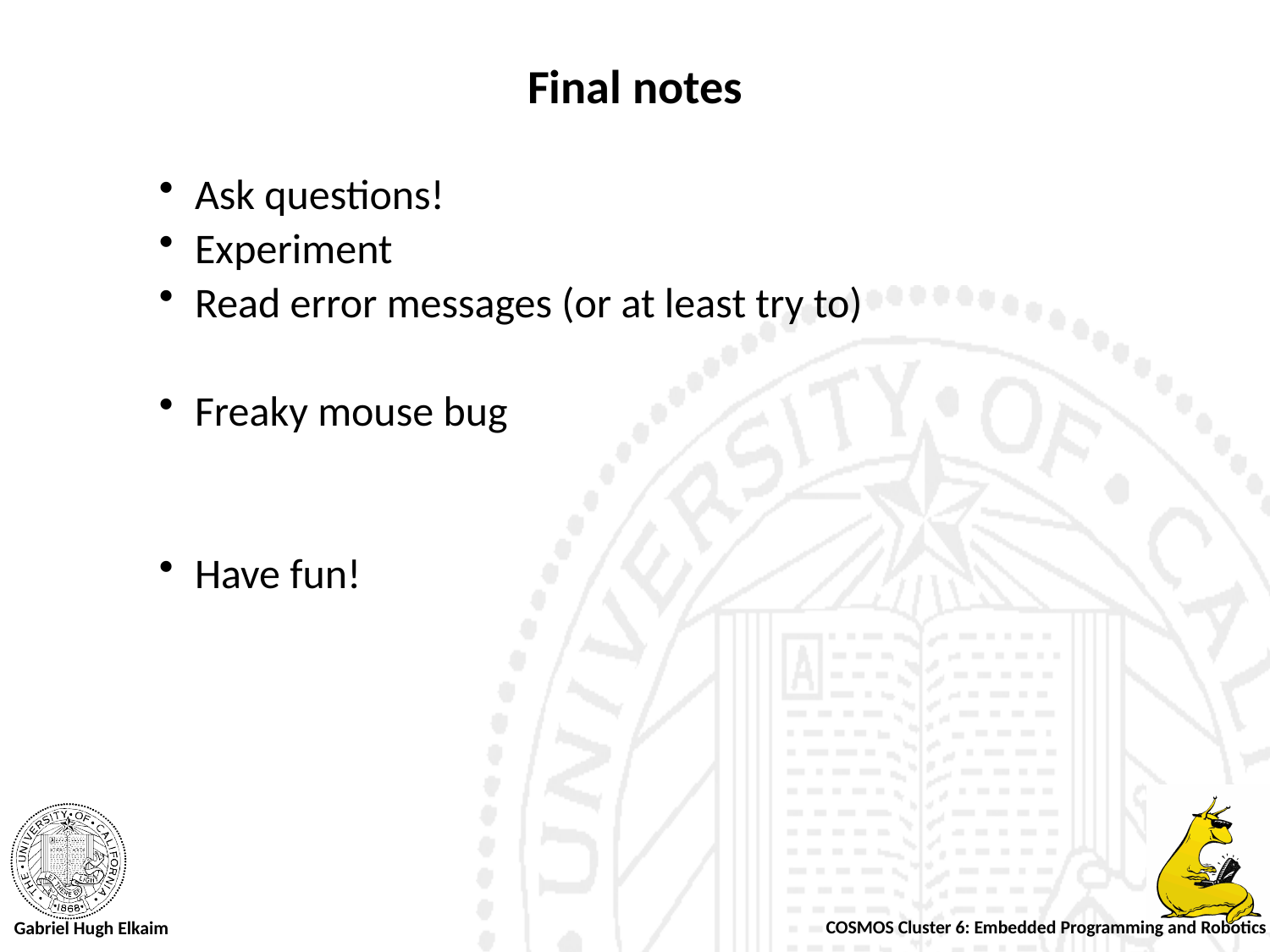

# Final notes
Ask questions!
Experiment
Read error messages (or at least try to)

Freaky mouse bug

Have fun!